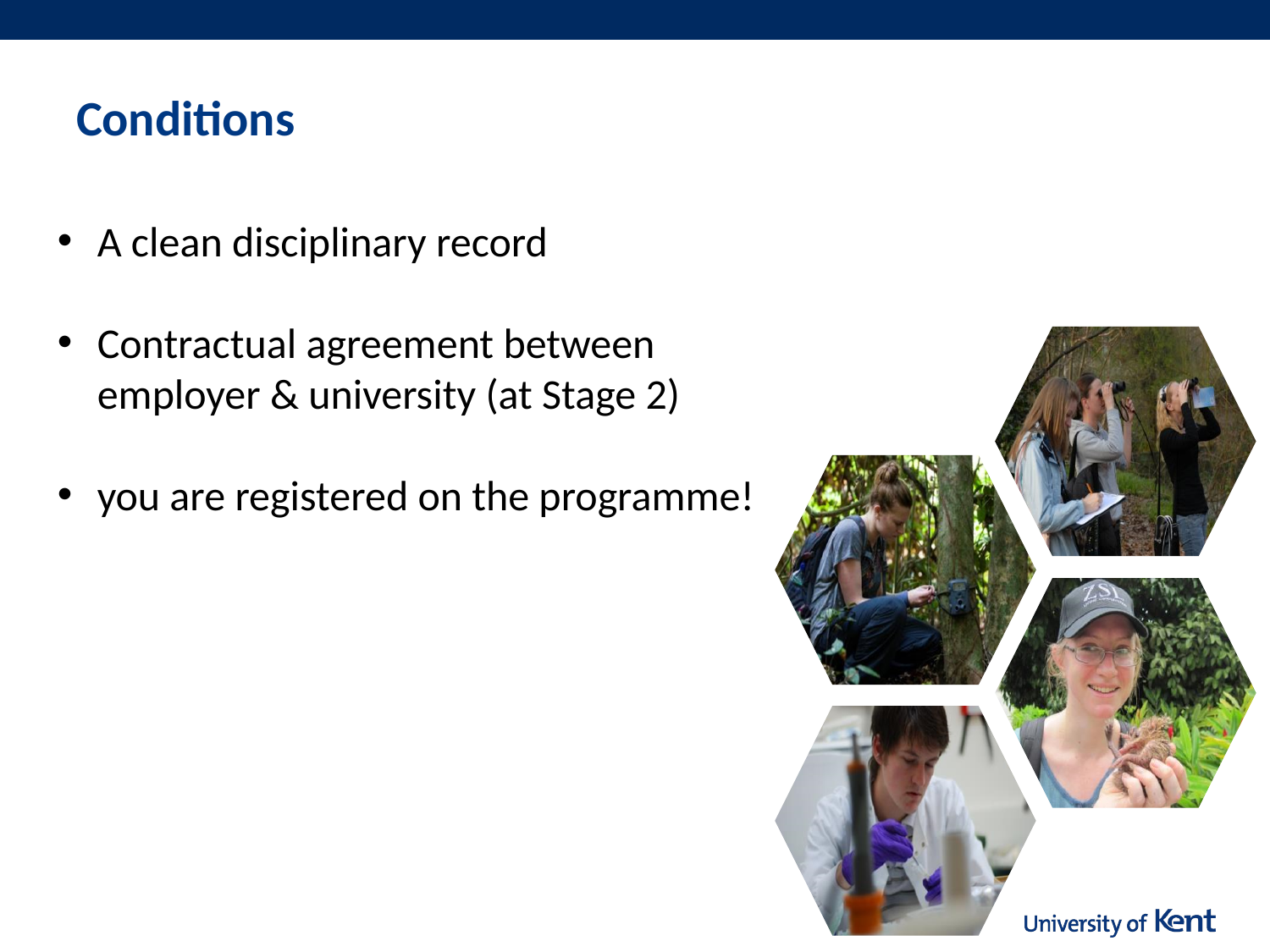

# Conditions

A clean disciplinary record
Contractual agreement between employer & university (at Stage 2)

you are registered on the programme!